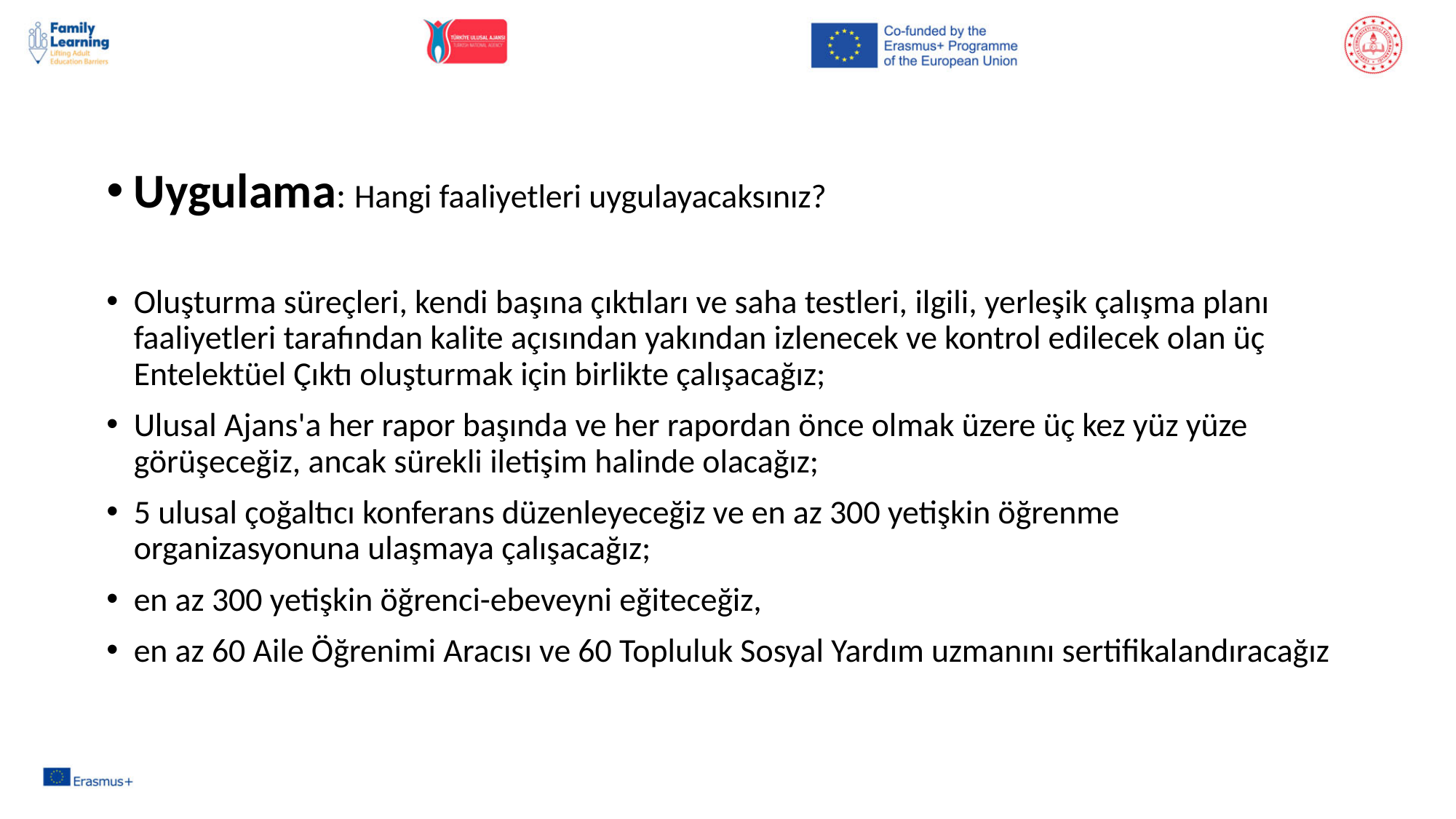

Uygulama: Hangi faaliyetleri uygulayacaksınız?

Oluşturma süreçleri, kendi başına çıktıları ve saha testleri, ilgili, yerleşik çalışma planı faaliyetleri tarafından kalite açısından yakından izlenecek ve kontrol edilecek olan üç Entelektüel Çıktı oluşturmak için birlikte çalışacağız;
Ulusal Ajans'a her rapor başında ve her rapordan önce olmak üzere üç kez yüz yüze görüşeceğiz, ancak sürekli iletişim halinde olacağız;
5 ulusal çoğaltıcı konferans düzenleyeceğiz ve en az 300 yetişkin öğrenme organizasyonuna ulaşmaya çalışacağız;
en az 300 yetişkin öğrenci-ebeveyni eğiteceğiz,
en az 60 Aile Öğrenimi Aracısı ve 60 Topluluk Sosyal Yardım uzmanını sertifikalandıracağız